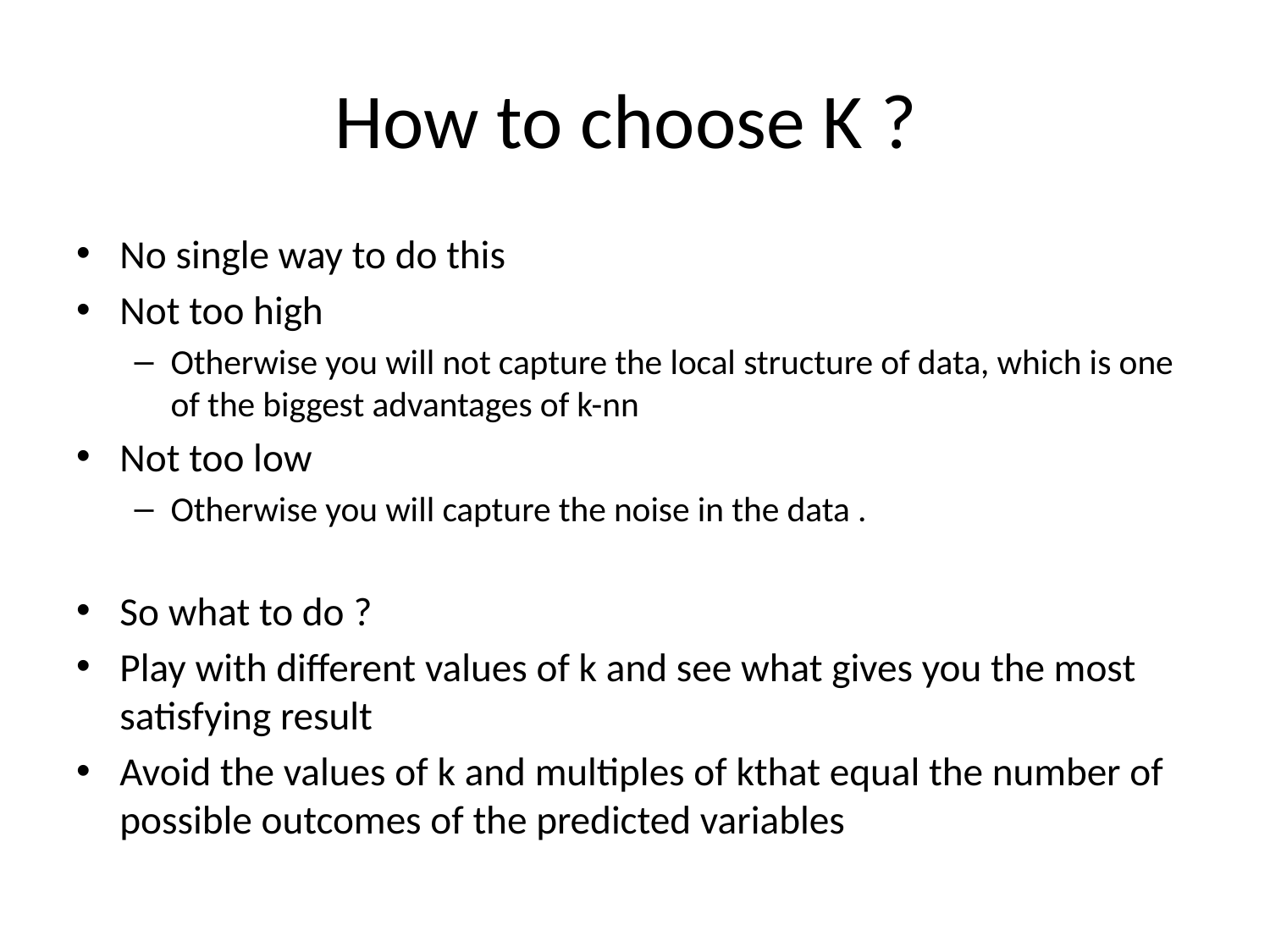

# How to choose K ?
No single way to do this
Not too high
Otherwise you will not capture the local structure of data, which is one of the biggest advantages of k-nn
Not too low
Otherwise you will capture the noise in the data .

So what to do ?
Play with different values of k and see what gives you the most satisfying result
Avoid the values of k and multiples of kthat equal the number of possible outcomes of the predicted variables